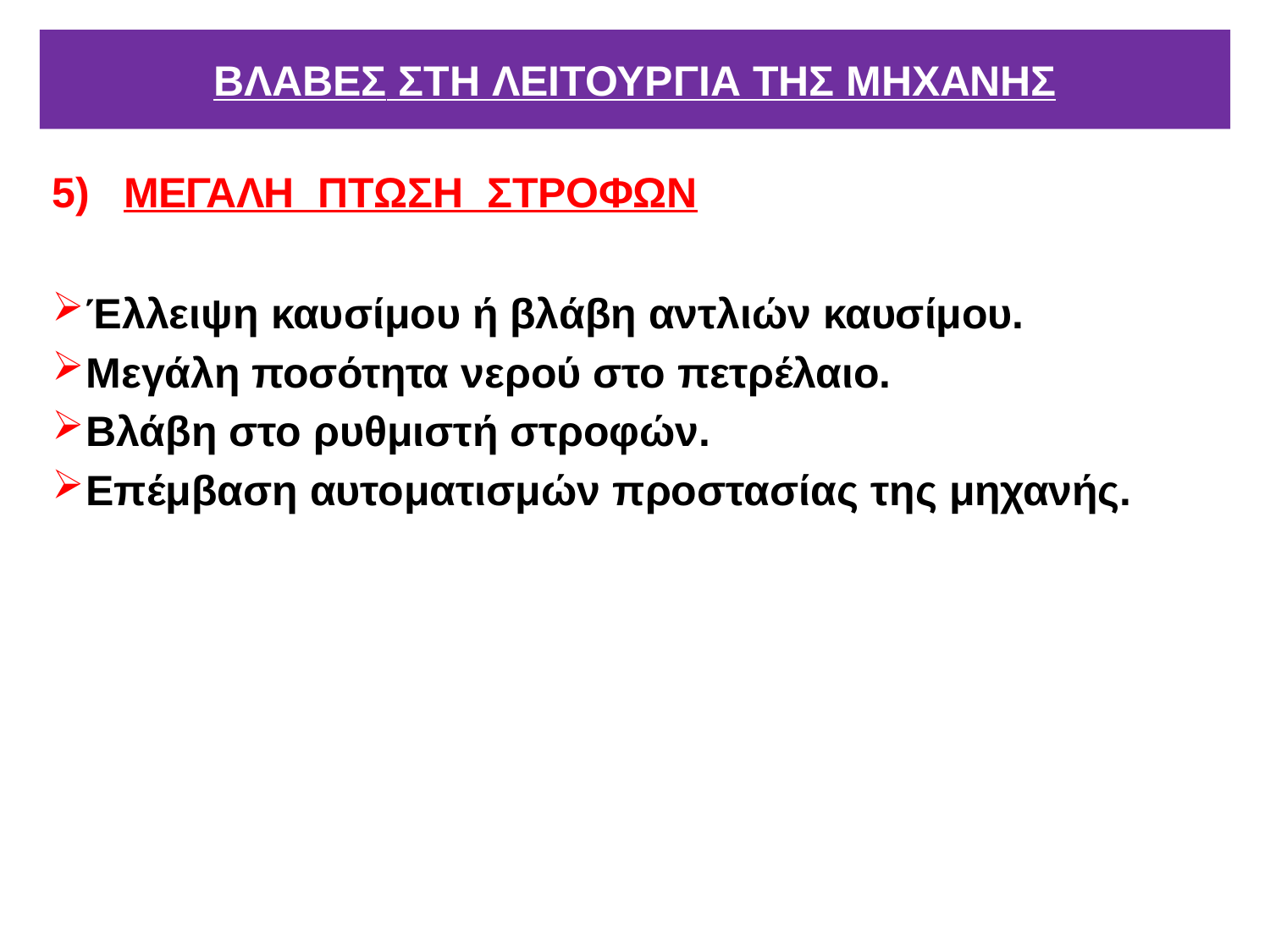

ΒΛΑΒΕΣ ΣΤΗ ΛΕΙΤΟΥΡΓΙΑ ΤΗΣ ΜΗΧΑΝΗΣ

ΜΕΓΑΛΗ  ΠΤΩΣΗ  ΣΤΡΟΦΩΝ

Έλλειψη καυσίμου ή βλάβη αντλιών καυσίμου.
Μεγάλη ποσότητα νερού στο πετρέλαιο.
Βλάβη στο ρυθμιστή στροφών.
Επέμβαση αυτοματισμών προστασίας της μηχανής.